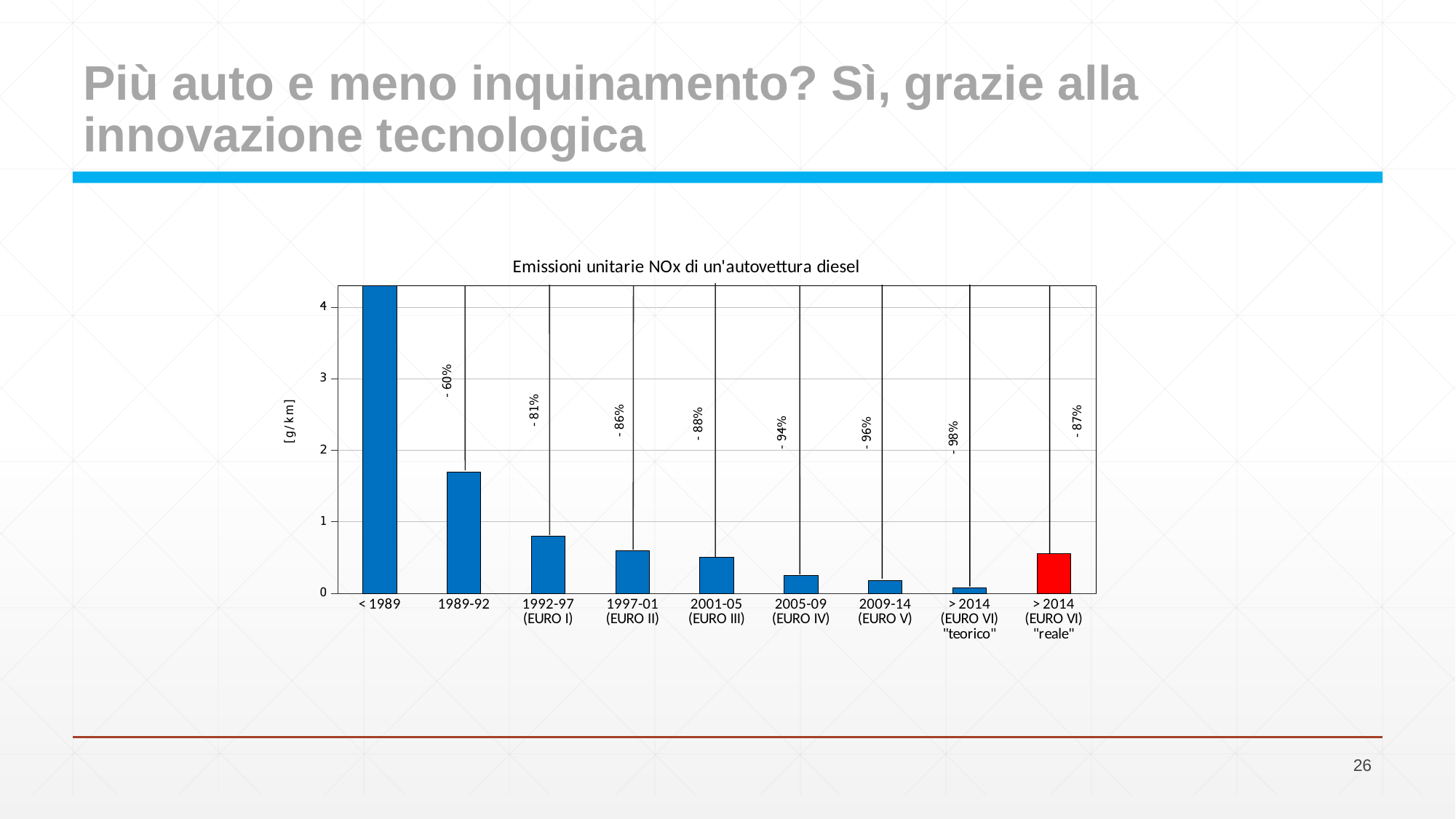

# Più auto e meno inquinamento? Sì, grazie alla innovazione tecnologica

### Chart: Emissioni unitarie NOx di un'autovettura diesel

| Category | diesel |
|---|---|
| < 1989 | 4.3 |
| 1989-92 | 1.7 |
| 1992-97 (EURO I) | 0.8 |
| 1997-01 (EURO II) | 0.6 |
| 2001-05 (EURO III) | 0.5 |
| 2005-09 (EURO IV) | 0.25 |
| 2009-14 (EURO V) | 0.18 |
| > 2014 (EURO VI) "teorico" | 0.08 |
| > 2014 (EURO VI) "reale" | 0.56 |
26